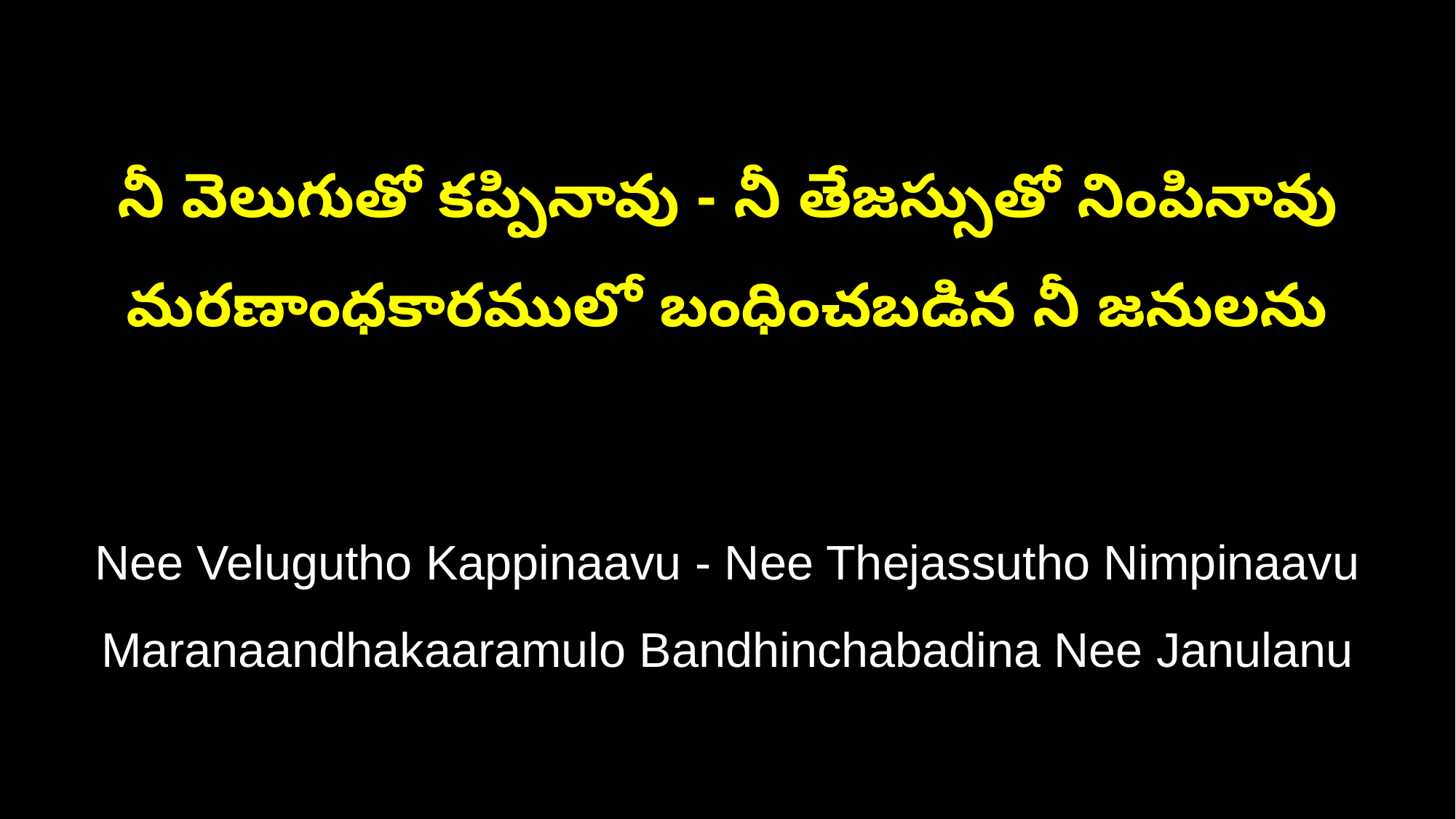

నీ వెలుగుతో కప్పినావు - నీ తేజస్సుతో నింపినావు
మరణాంధకారములో బంధించబడిన నీ జనులను
Nee Velugutho Kappinaavu - Nee Thejassutho Nimpinaavu
Maranaandhakaaramulo Bandhinchabadina Nee Janulanu